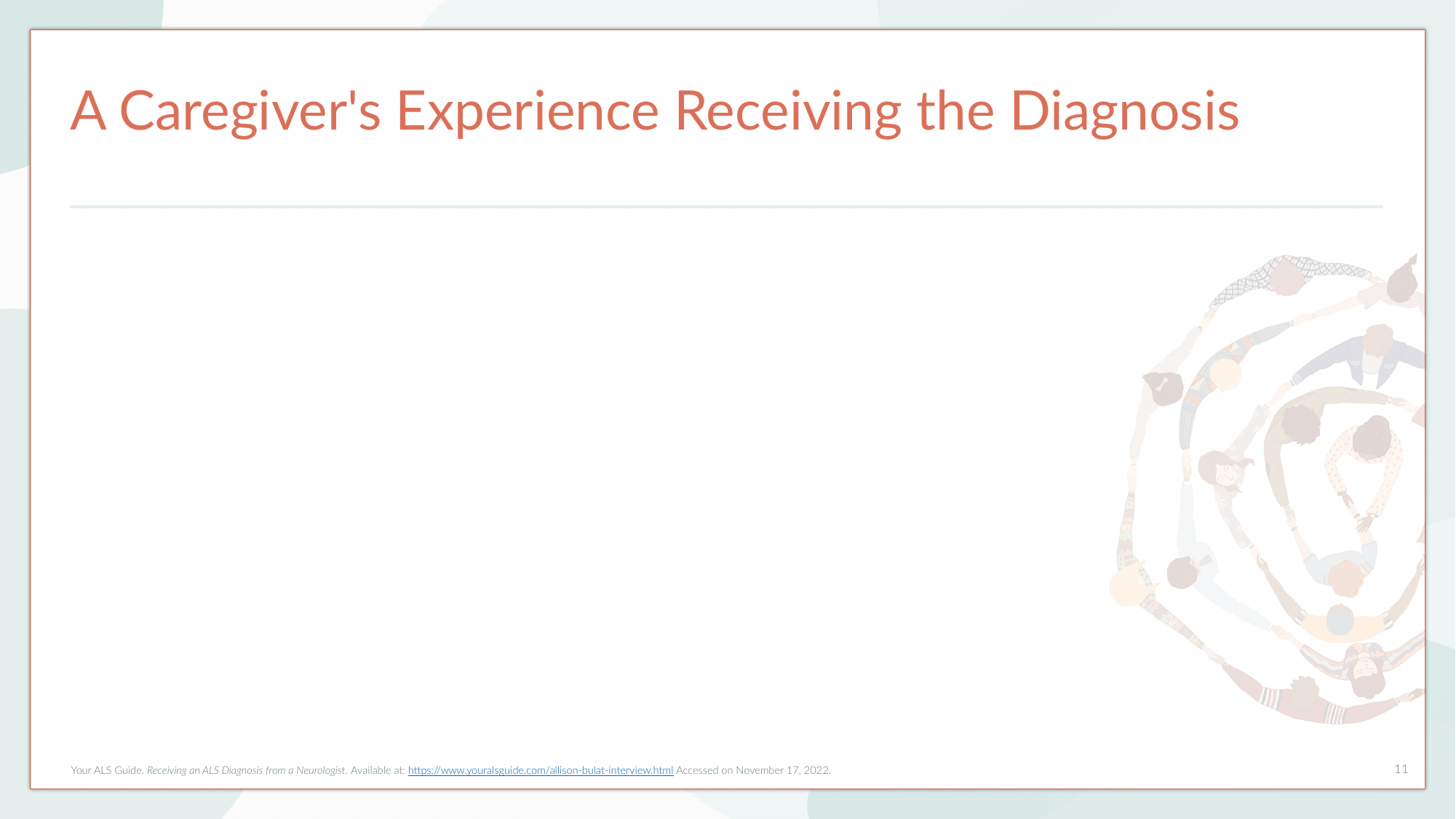

# A Caregiver's Experience Receiving the Diagnosis
Your ALS Guide. Receiving an ALS Diagnosis from a Neurologist. Available at: https://www.youralsguide.com/allison-bulat-interview.html Accessed on November 17, 2022.